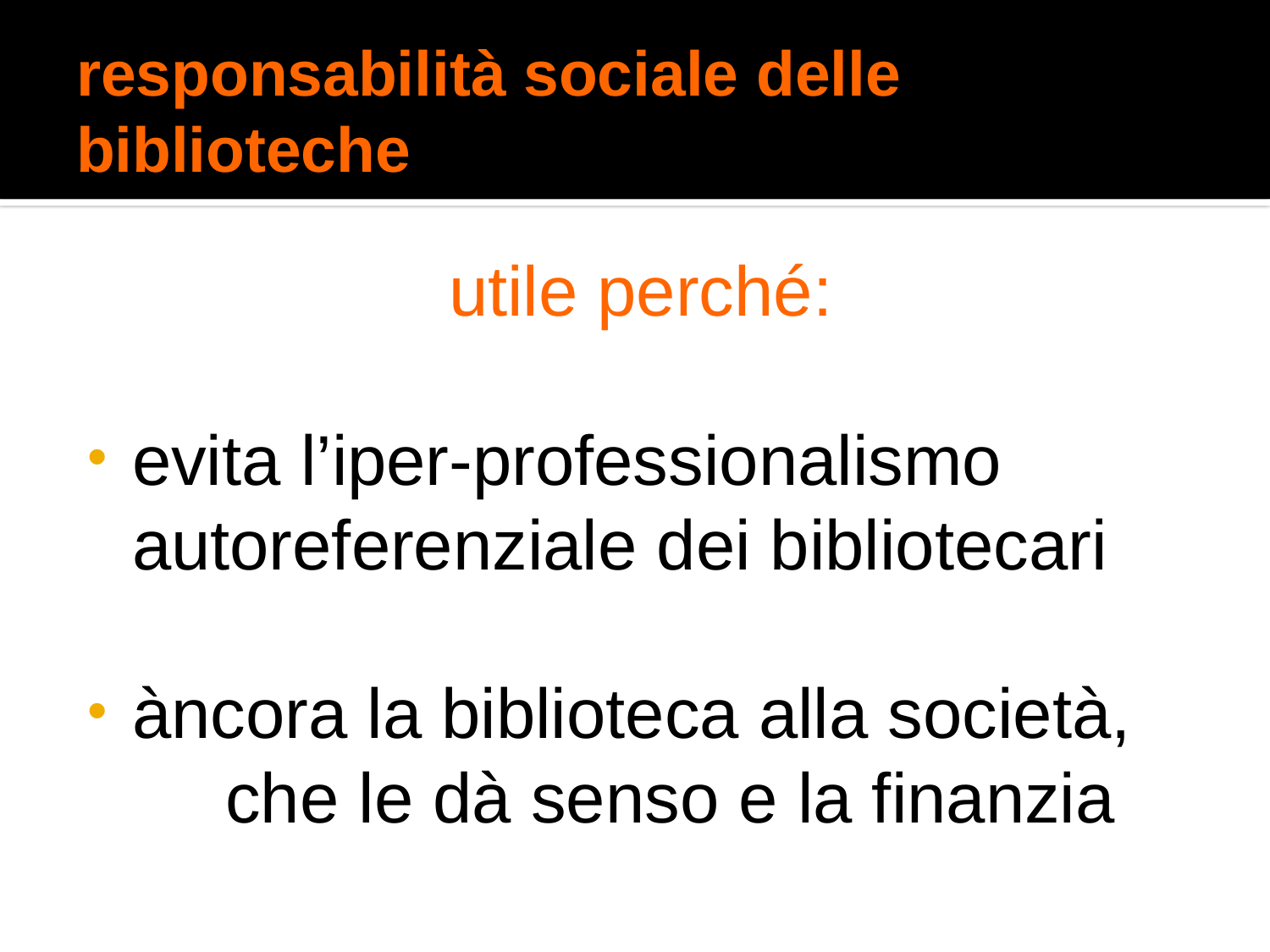

# responsabilità sociale delle biblioteche
utile perché:

evita l’iper-professionalismo autoreferenziale dei bibliotecari

àncora la biblioteca alla società,
       che le dà senso e la finanzia